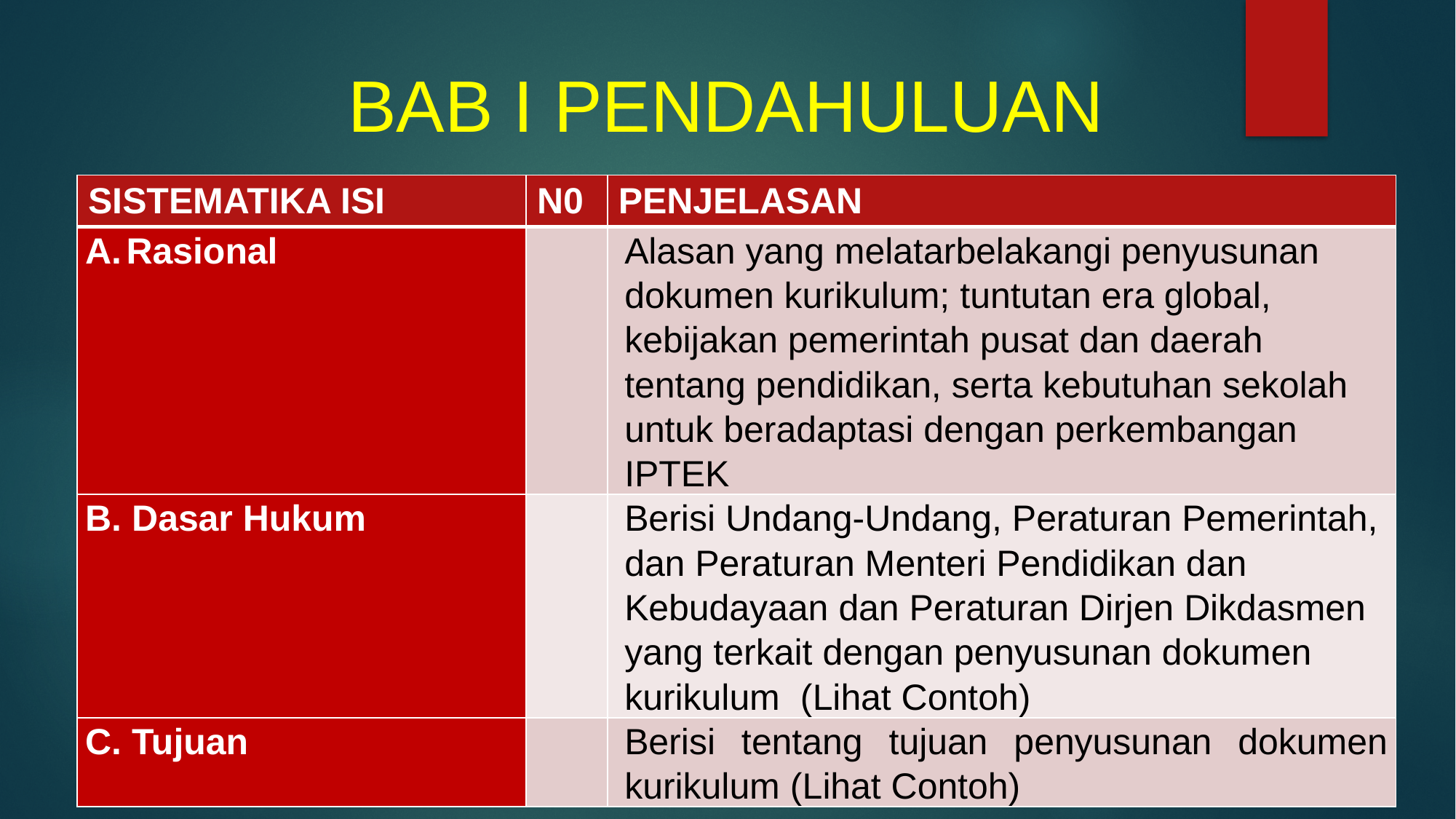

# BAB I PENDAHULUAN
| SISTEMATIKA ISI | N0 | PENJELASAN |
| --- | --- | --- |
| Rasional |  | Alasan yang melatarbelakangi penyusunan dokumen kurikulum; tuntutan era global, kebijakan pemerintah pusat dan daerah tentang pendidikan, serta kebutuhan sekolah untuk beradaptasi dengan perkembangan IPTEK |
| B. Dasar Hukum |  | Berisi Undang-Undang, Peraturan Pemerintah, dan Peraturan Menteri Pendidikan dan Kebudayaan dan Peraturan Dirjen Dikdasmen yang terkait dengan penyusunan dokumen kurikulum (Lihat Contoh) |
| C. Tujuan |  | Berisi tentang tujuan penyusunan dokumen kurikulum (Lihat Contoh) |